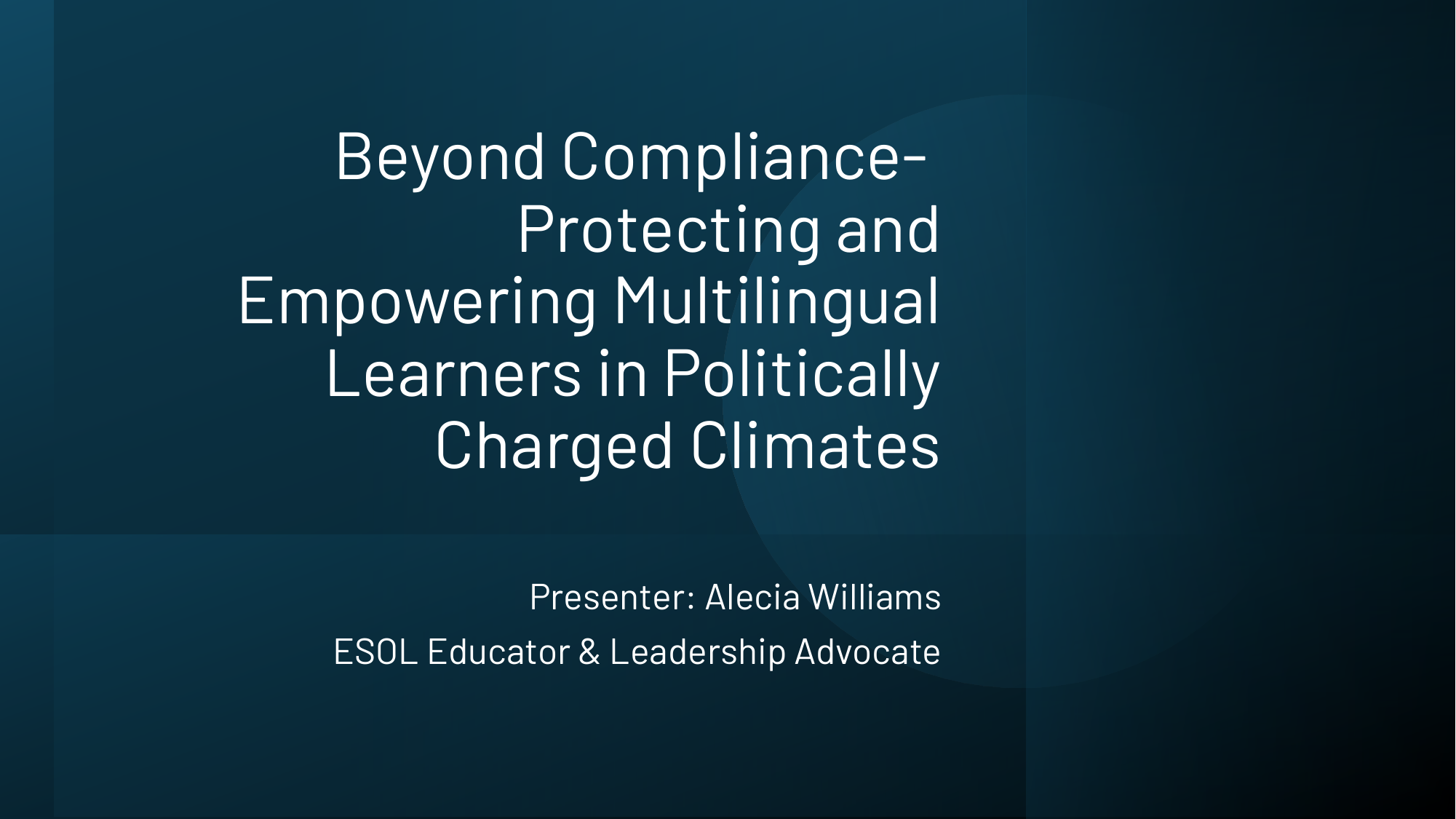

# Beyond Compliance- Protecting and Empowering Multilingual Learners in Politically Charged Climates

Presenter: Alecia Williams
ESOL Educator & Leadership Advocate